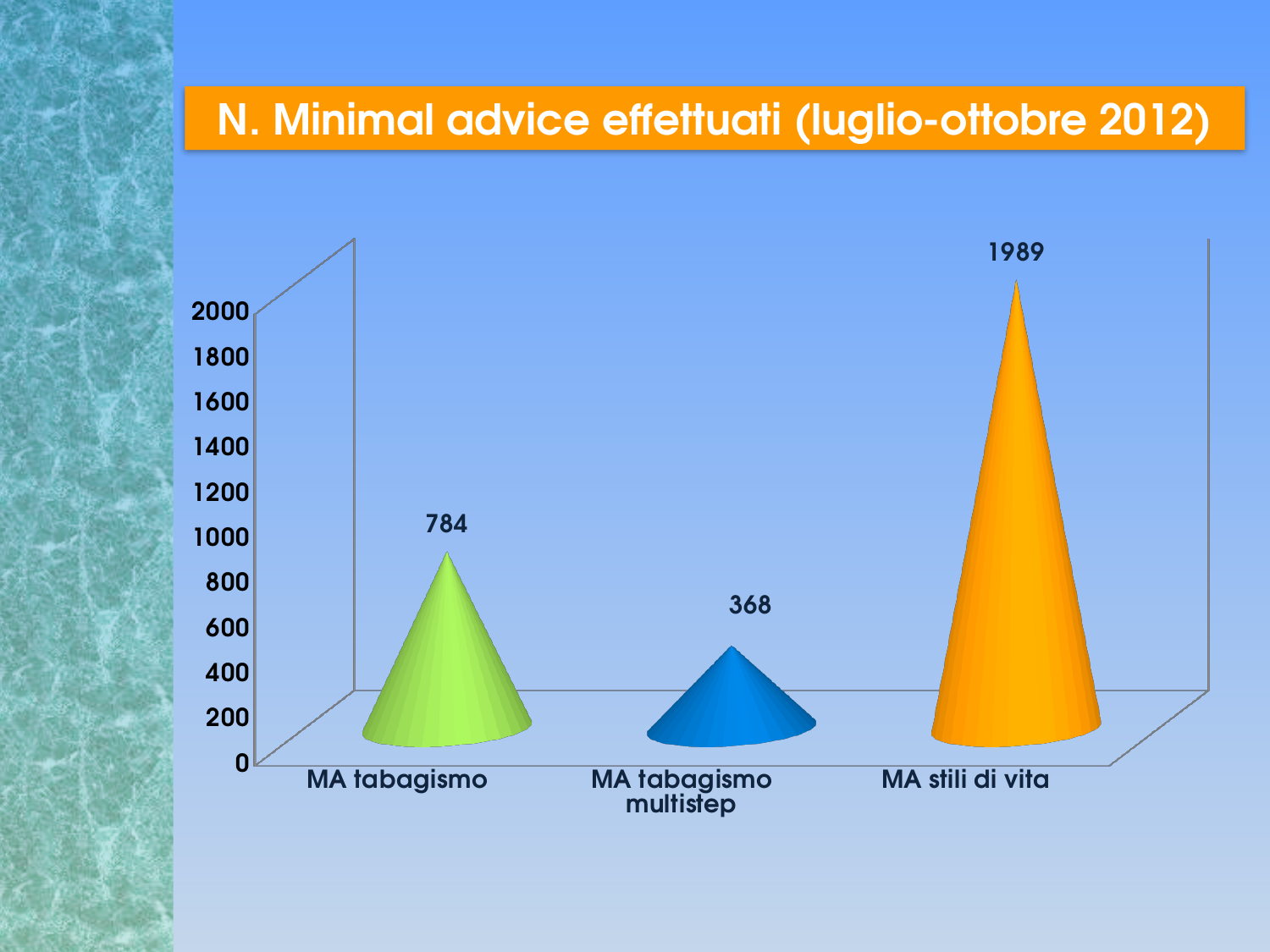

N. Minimal advice effettuati (luglio-ottobre 2012)

[unsupported chart]